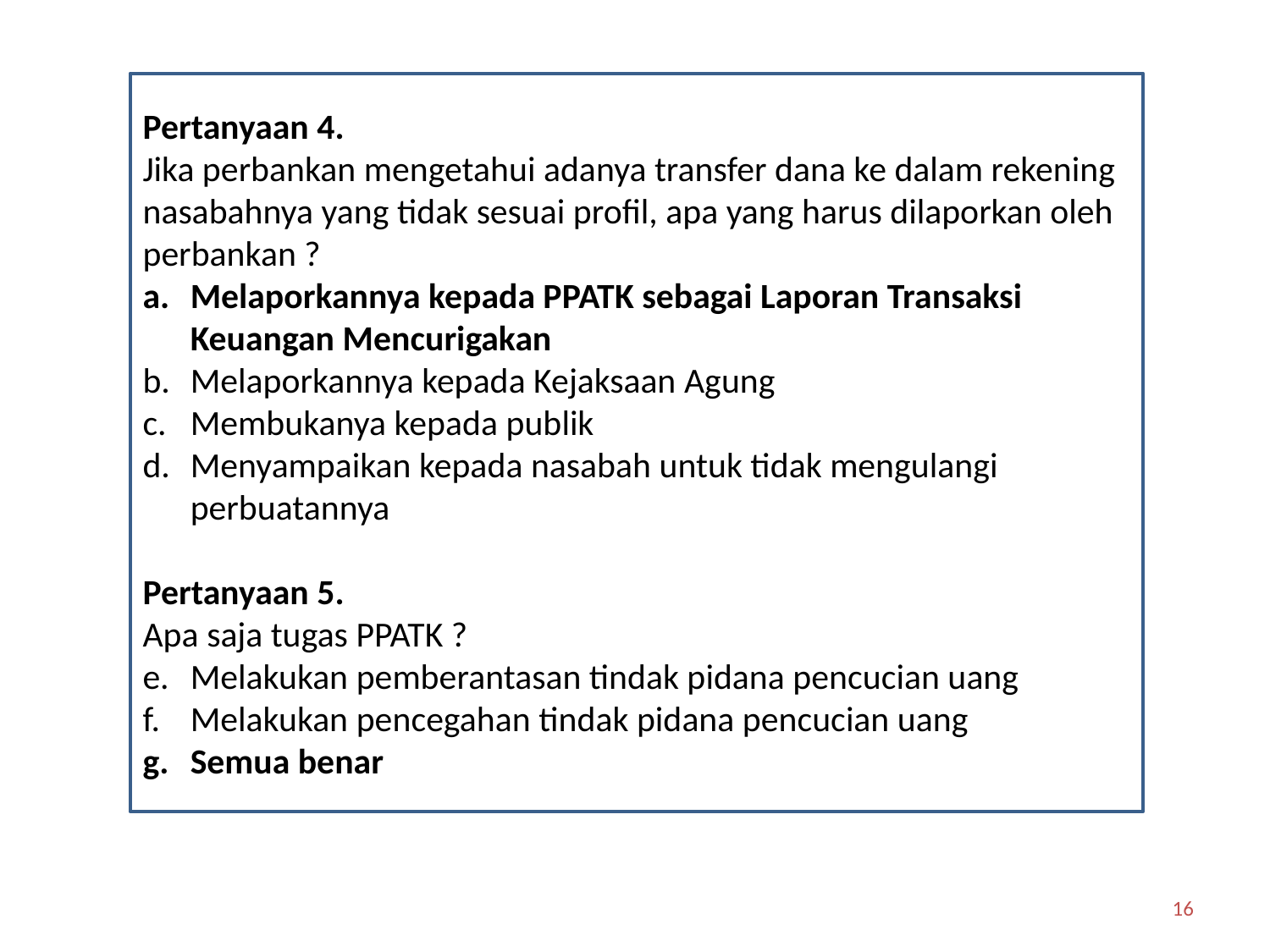

Pertanyaan 4.
Jika perbankan mengetahui adanya transfer dana ke dalam rekening nasabahnya yang tidak sesuai profil, apa yang harus dilaporkan oleh perbankan ?
Melaporkannya kepada PPATK sebagai Laporan Transaksi Keuangan Mencurigakan
Melaporkannya kepada Kejaksaan Agung
Membukanya kepada publik
Menyampaikan kepada nasabah untuk tidak mengulangi perbuatannya

Pertanyaan 5.
Apa saja tugas PPATK ?
Melakukan pemberantasan tindak pidana pencucian uang
Melakukan pencegahan tindak pidana pencucian uang
Semua benar
16